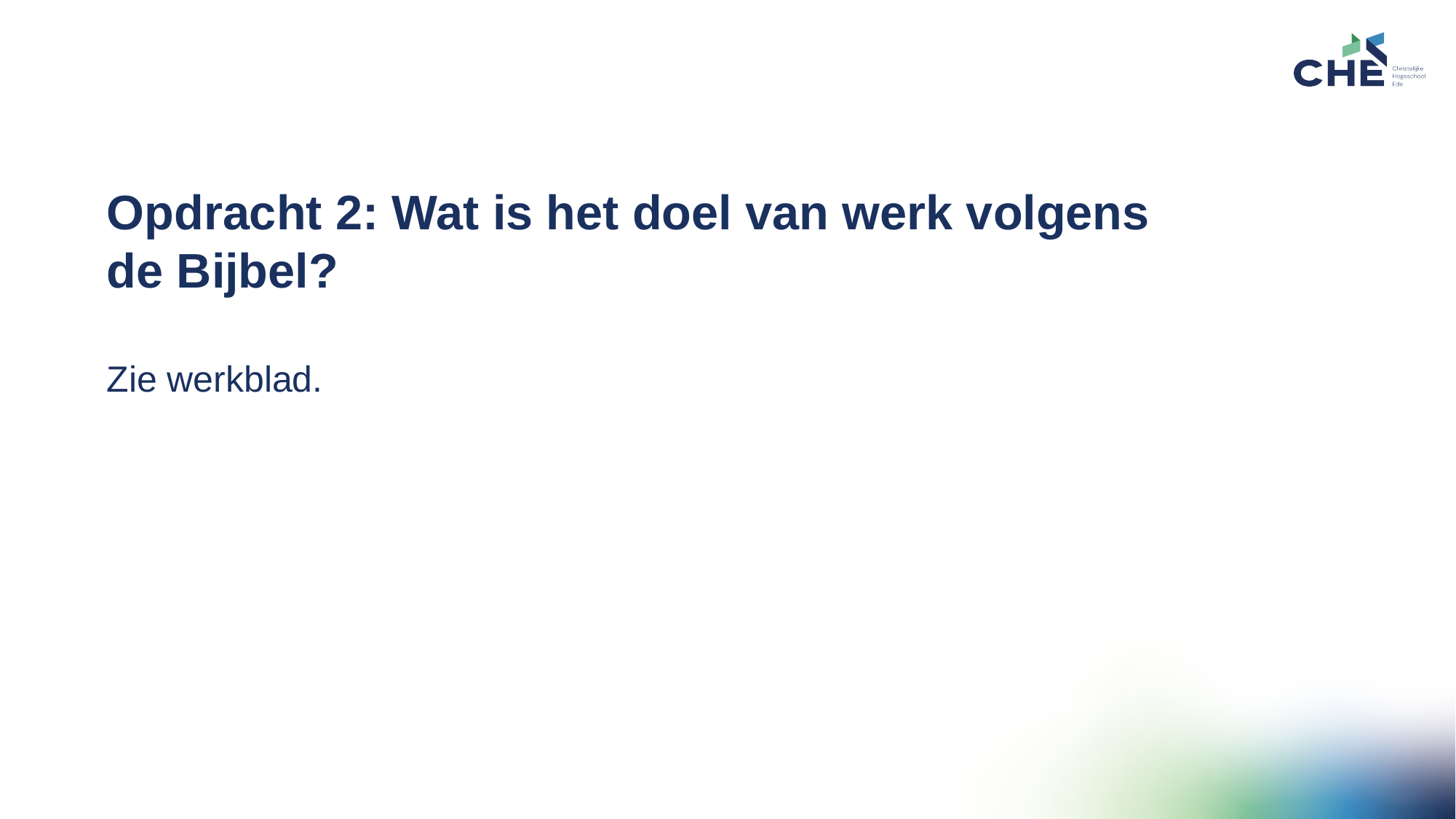

Opdracht 2: Wat is het doel van werk volgens
de Bijbel?
Casus
Zie werkblad.